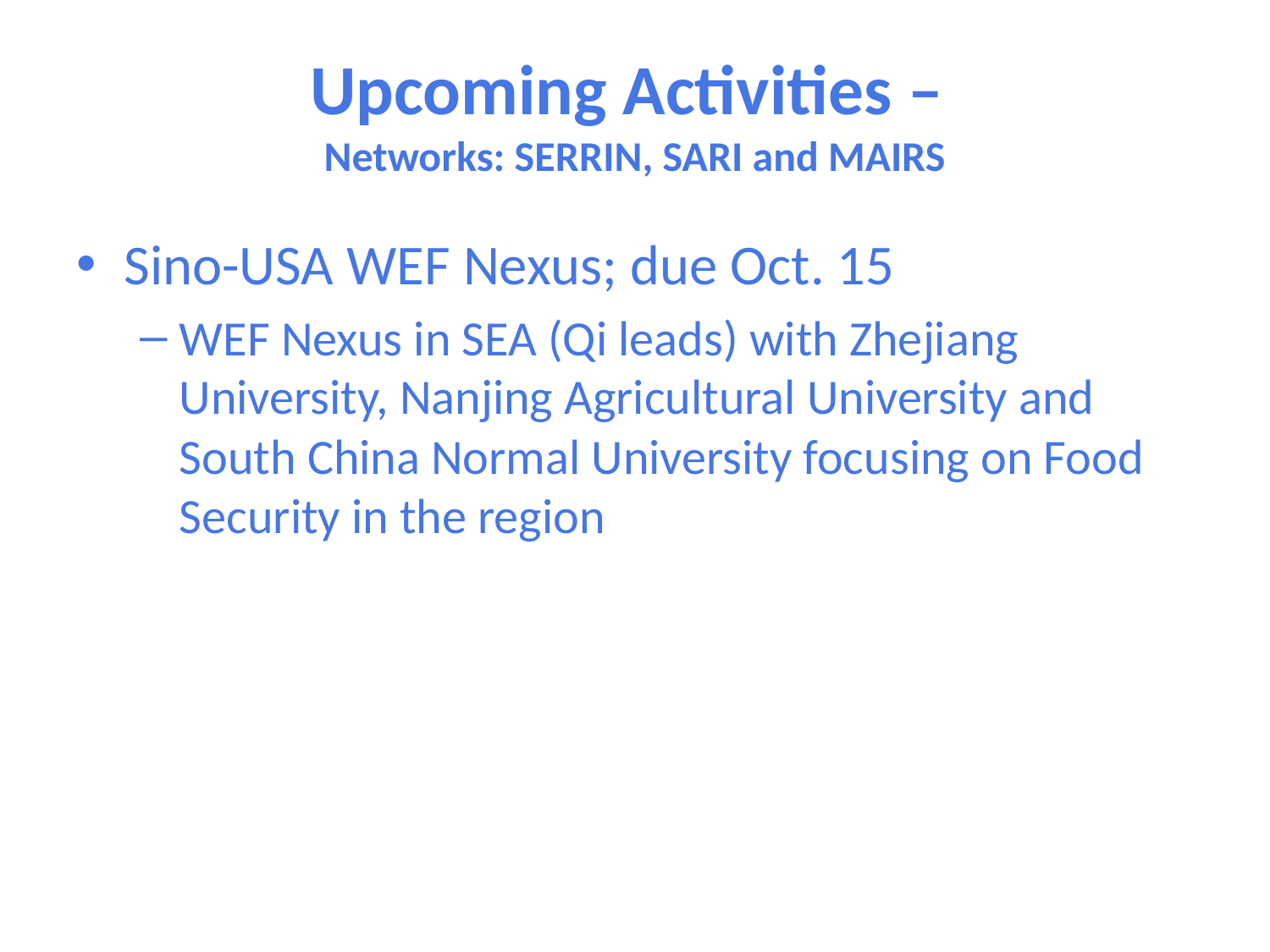

# Upcoming Activities – Networks: SERRIN, SARI and MAIRS
Sino-USA WEF Nexus; due Oct. 15
WEF Nexus in SEA (Qi leads) with Zhejiang University, Nanjing Agricultural University and South China Normal University focusing on Food Security in the region